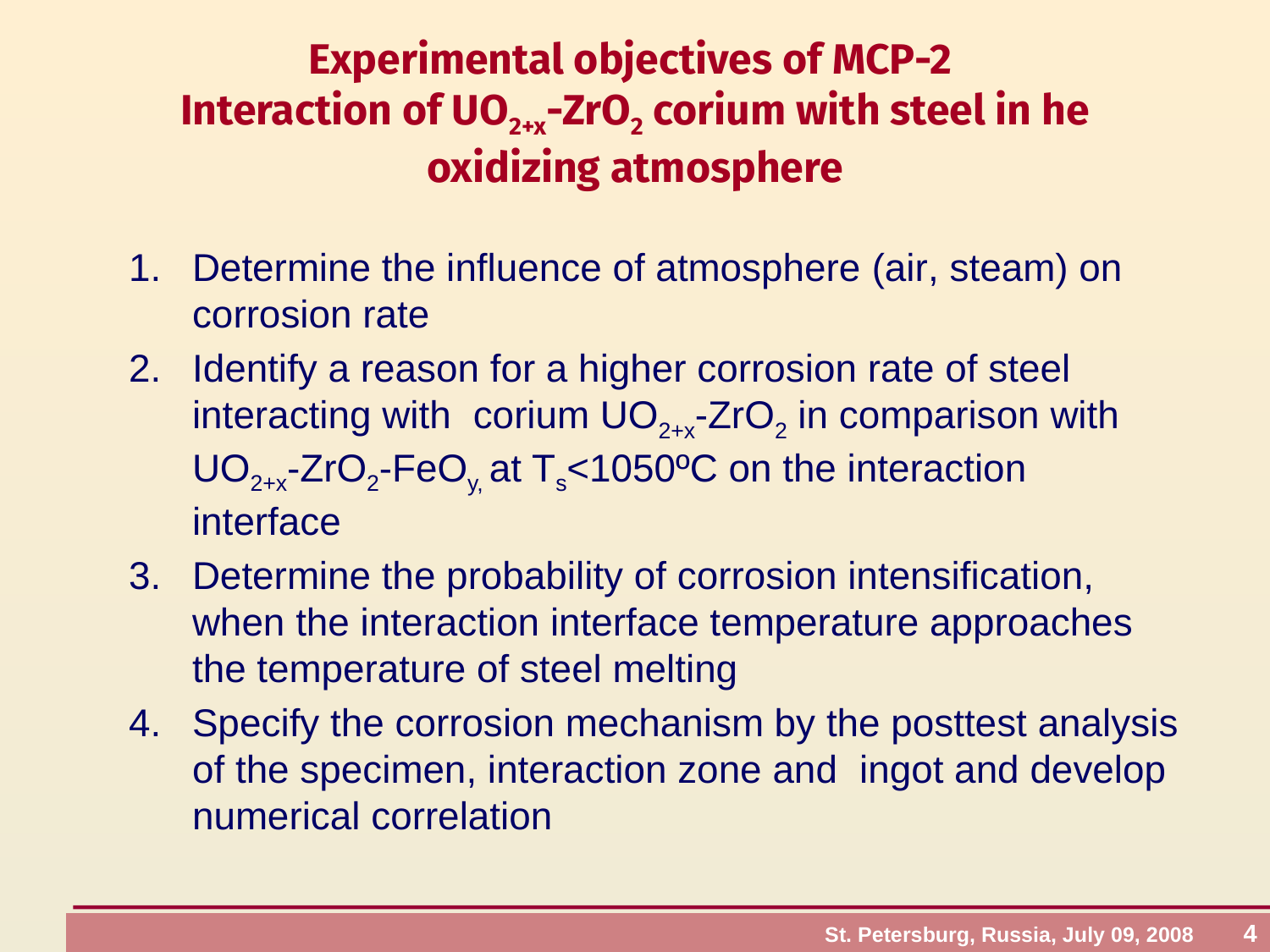

# Experimental objectives of МСР-2 Interaction of UO2+x-ZrO2 corium with steel in he oxidizing atmosphere
Determine the influence of atmosphere (air, steam) on corrosion rate
Identify a reason for a higher corrosion rate of steel interacting with  corium UO2+x-ZrO2 in comparison with UO2+x-ZrO2-FeOy, at Ts<1050ºC on the interaction interface
Determine the probability of corrosion intensification, when the interaction interface temperature approaches  the temperature of steel melting
Specify the corrosion mechanism by the posttest analysis of the specimen, interaction zone and  ingot and develop numerical correlation
St. Petersburg, Russia, July 09, 2008       4